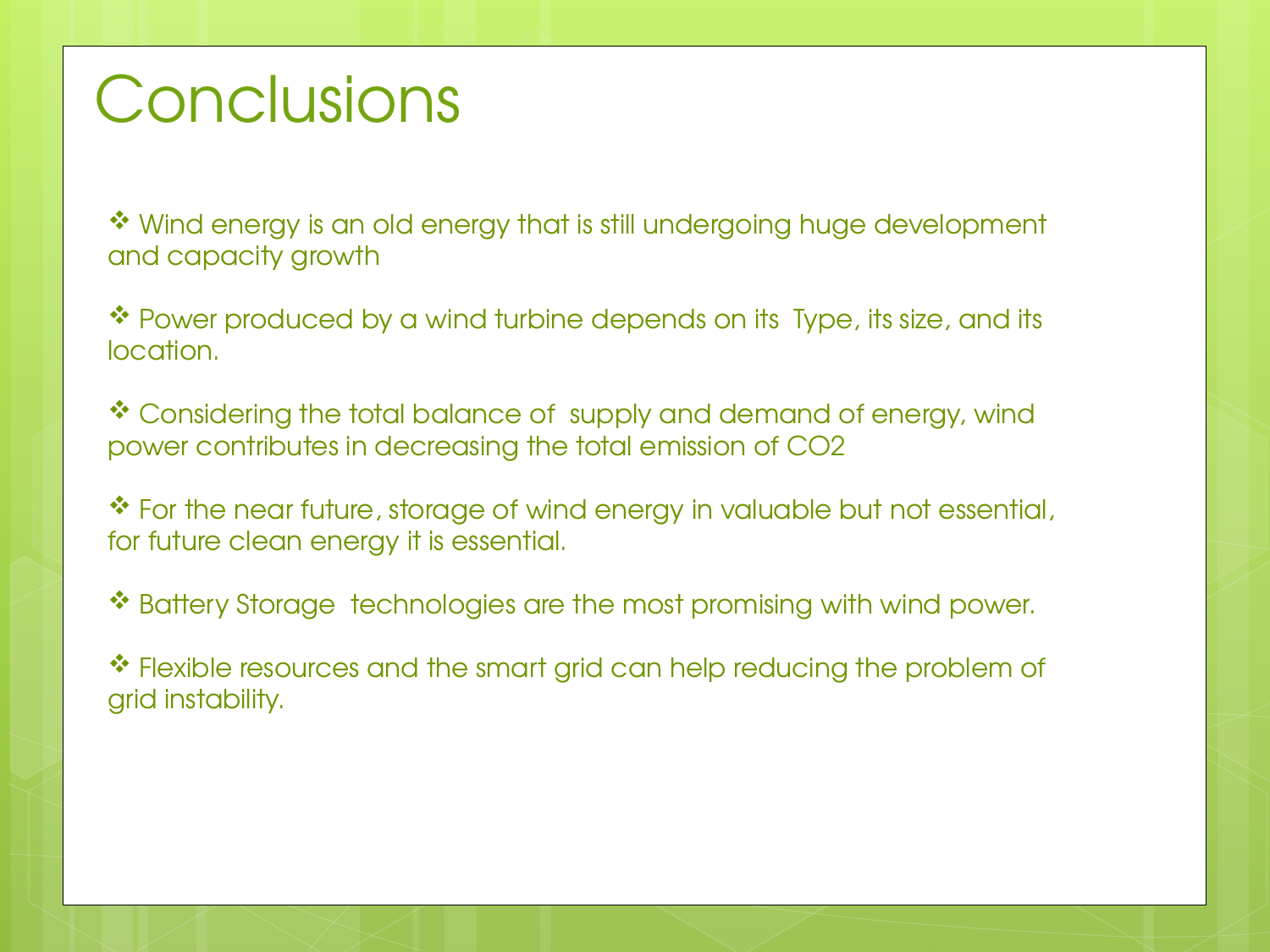

Conclusions
 Wind energy is an old energy that is still undergoing huge development and capacity growth

 Power produced by a wind turbine depends on its  Type, its size, and its location.

 Considering the total balance of  supply and demand of energy, wind power contributes in decreasing the total emission of CO2

 For the near future, storage of wind energy in valuable but not essential, for future clean energy it is essential.

 Battery Storage  technologies are the most promising with wind power.

 Flexible resources and the smart grid can help reducing the problem of grid instability.